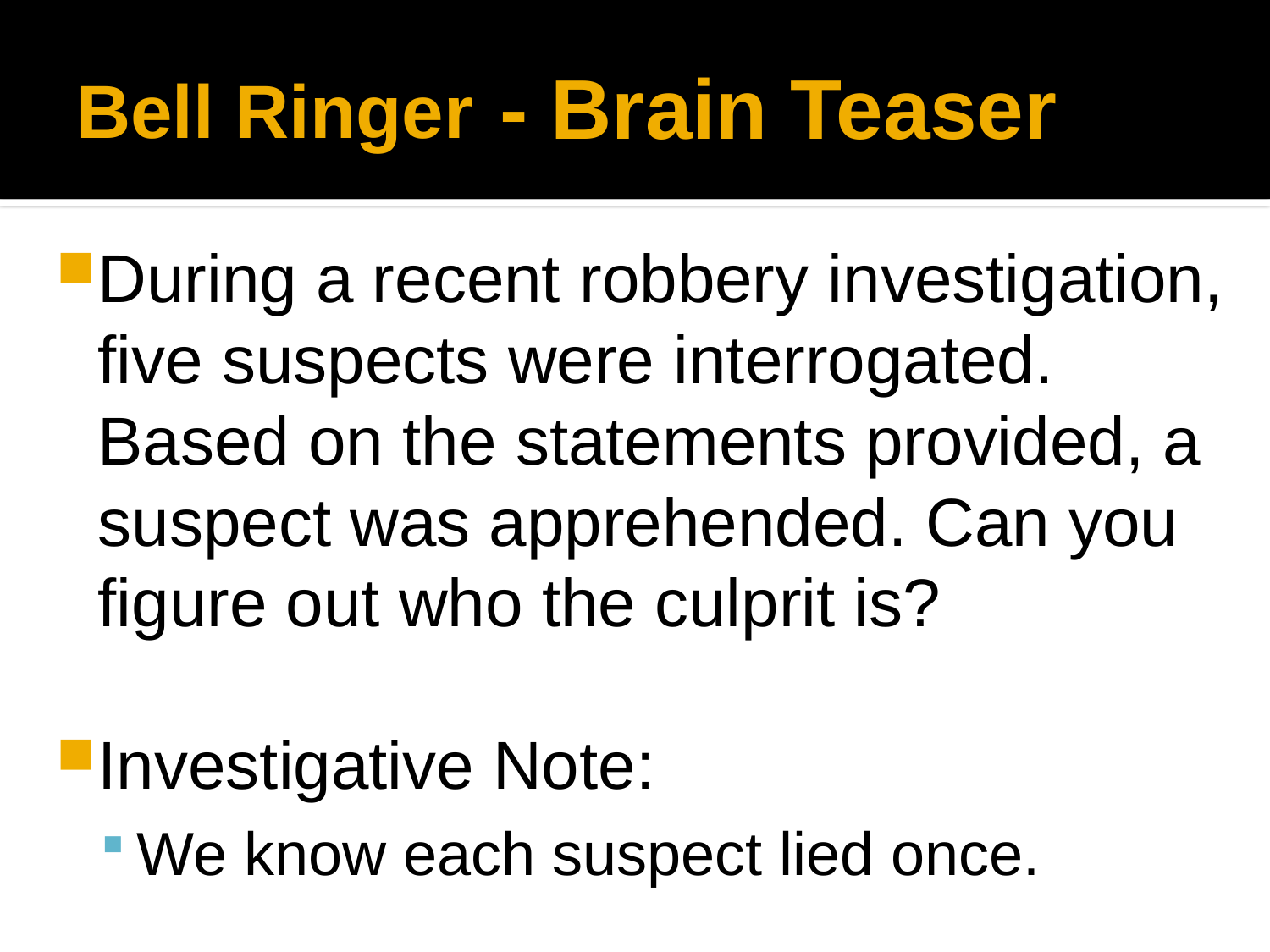

# Bell Ringer
- Brain Teaser
During a recent robbery investigation, five suspects were interrogated. Based on the statements provided, a suspect was apprehended. Can you figure out who the culprit is?

Investigative Note:
We know each suspect lied once.